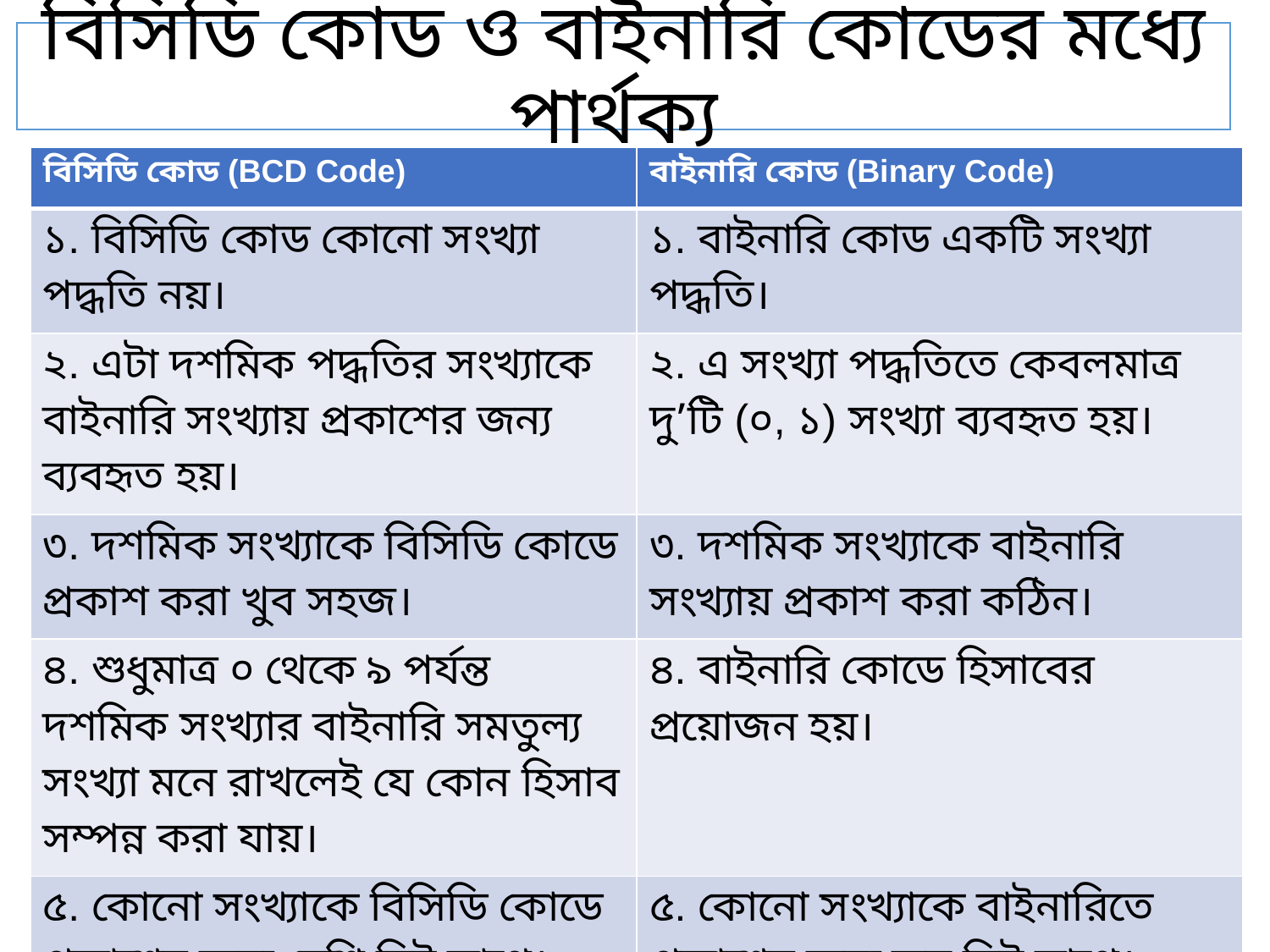

# বিসিডি কোড ও বাইনারি কোডের মধ্যে পার্থক্য
| বিসিডি কোড (BCD Code) | বাইনারি কোড (Binary Code) |
| --- | --- |
| ১. বিসিডি কোড কোনো সংখ্যা পদ্ধতি নয়। | ১. বাইনারি কোড একটি সংখ্যা পদ্ধতি। |
| ২. এটা দশমিক পদ্ধতির সংখ্যাকে বাইনারি সংখ্যায় প্রকাশের জন্য ব্যবহৃত হয়। | ২. এ সংখ্যা পদ্ধতিতে কেবলমাত্র দু’টি (০, ১) সংখ্যা ব্যবহৃত হয়। |
| ৩. দশমিক সংখ্যাকে বিসিডি কোডে প্রকাশ করা খুব সহজ। | ৩. দশমিক সংখ্যাকে বাইনারি সংখ্যায় প্রকাশ করা কঠিন। |
| ৪. শুধুমাত্র ০ থেকে ৯ পর্যন্ত দশমিক সংখ্যার বাইনারি সমতুল্য সংখ্যা মনে রাখলেই যে কোন হিসাব সম্পন্ন করা যায়। | ৪. বাইনারি কোডে হিসাবের প্রয়োজন হয়। |
| ৫. কোনো সংখ্যাকে বিসিডি কোডে প্রকাশের জন্য বেশি বিট লাগে। | ৫. কোনো সংখ্যাকে বাইনারিতে প্রকাশের জন্য কম বিট লাগে। |
| ৬. উদাহরণ : (137)10 এর বিসিডি কোড = (000100110111) BCD | ৬. উদাহরণ : (137)10 এর সমতুল্য বাইনারি = (10001001)2 |